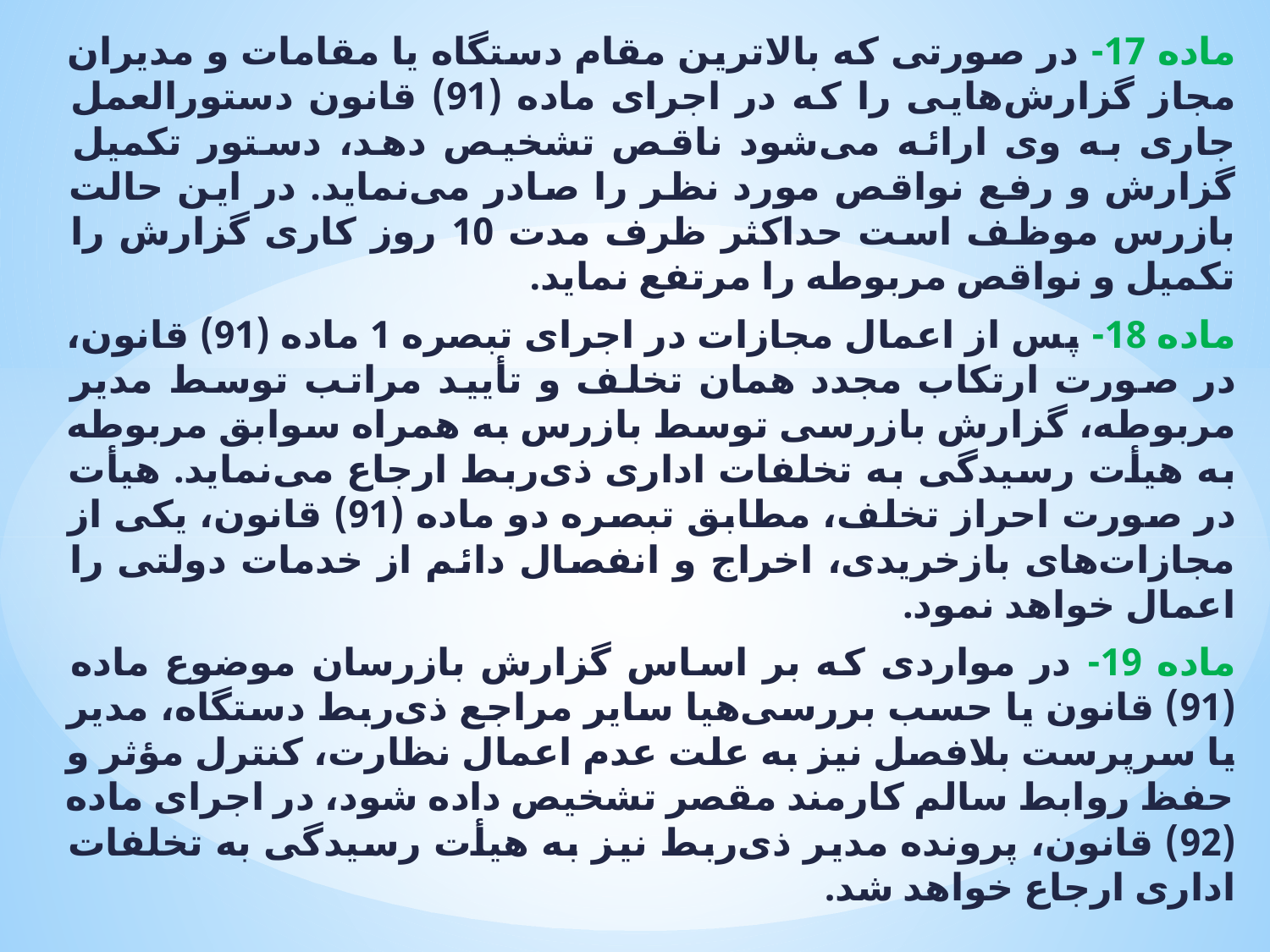

ماده 17- در صورتی که بالاترین مقام دستگاه یا مقامات و مدیران مجاز گزارش‌هایی را که در اجرای ماده (91) قانون دستورالعمل جاری به وی ارائه می‌شود ناقص تشخیص دهد، دستور تکمیل گزارش و رفع نواقص مورد نظر را صادر می‌نماید. در این حالت بازرس موظف است حداکثر ظرف مدت 10 روز کاری گزارش را تکمیل و نواقص مربوطه را مرتفع نماید.
ماده 18- پس از اعمال مجازات در اجرای تبصره 1 ماده (91) قانون، در صورت ارتکاب مجدد همان تخلف و تأیید مراتب توسط مدیر مربوطه، گزارش بازرسی توسط بازرس به همراه سوابق مربوطه به هیأت رسیدگی به تخلفات اداری ذی‌ربط ارجاع می‌‎نماید. هیأت در صورت احراز تخلف، مطابق تبصره دو ماده (91) قانون، یکی از مجازات‌های بازخریدی، اخراج و انفصال دائم از خدمات دولتی را اعمال خواهد نمود.
ماده 19- در مواردی که بر اساس گزارش بازرسان موضوع ماده (91) قانون یا حسب بررسی‌هیا سایر مراجع ذی‌ربط دستگاه، مدیر یا سرپرست بلافصل نیز به علت عدم اعمال نظارت، کنترل مؤثر و حفظ روابط سالم کارمند مقصر تشخیص داده شود، در اجرای ماده (92) قانون، پرونده مدیر ذی‌ربط نیز به هیأت رسیدگی به تخلفات اداری ارجاع خواهد شد.